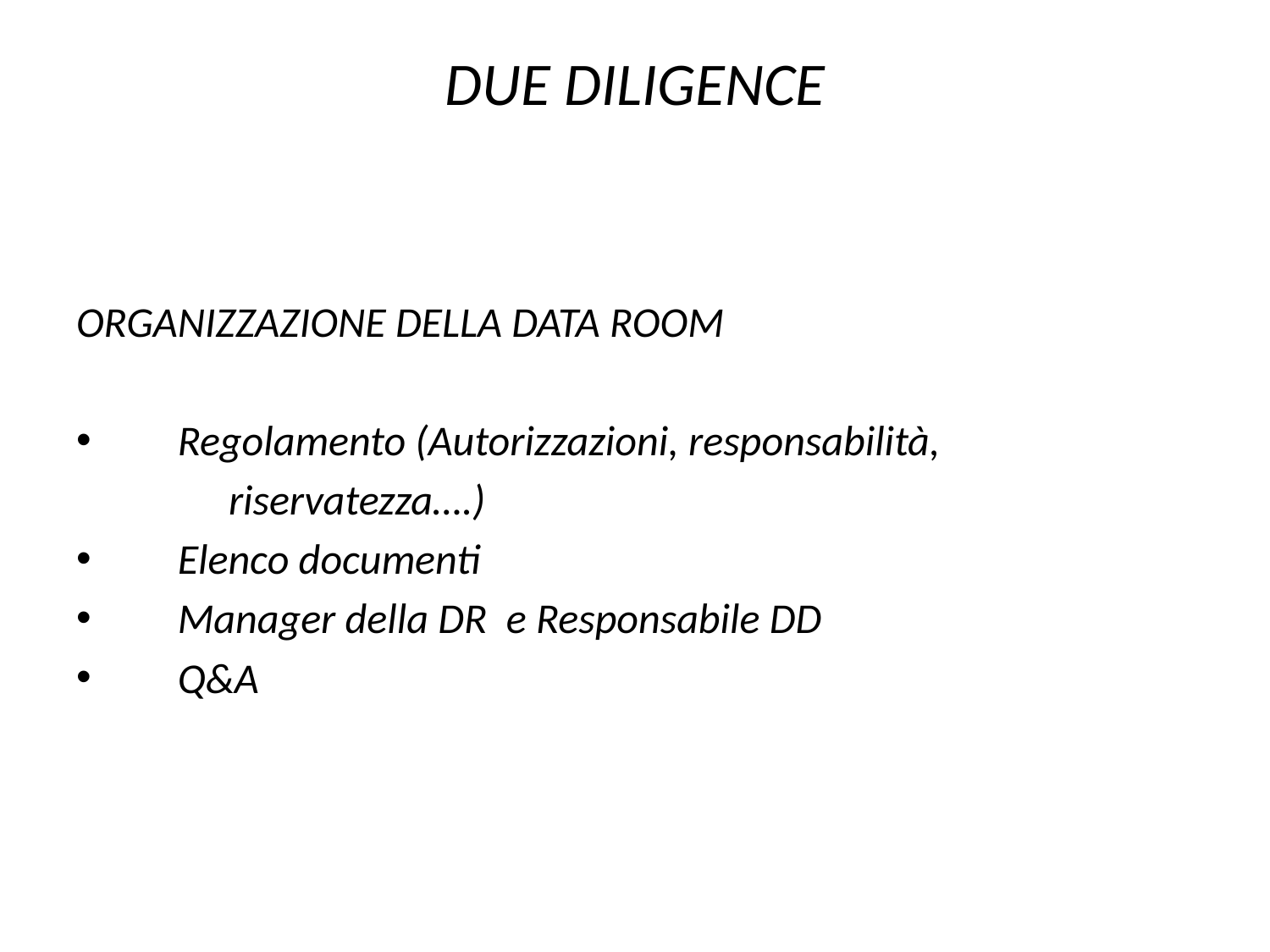

# DUE DILIGENCE

ORGANIZZAZIONE DELLA DATA ROOM

      Regolamento (Autorizzazioni, responsabilità,
                riservatezza….)
      Elenco documenti
      Manager della DR  e Responsabile DD
      Q&A